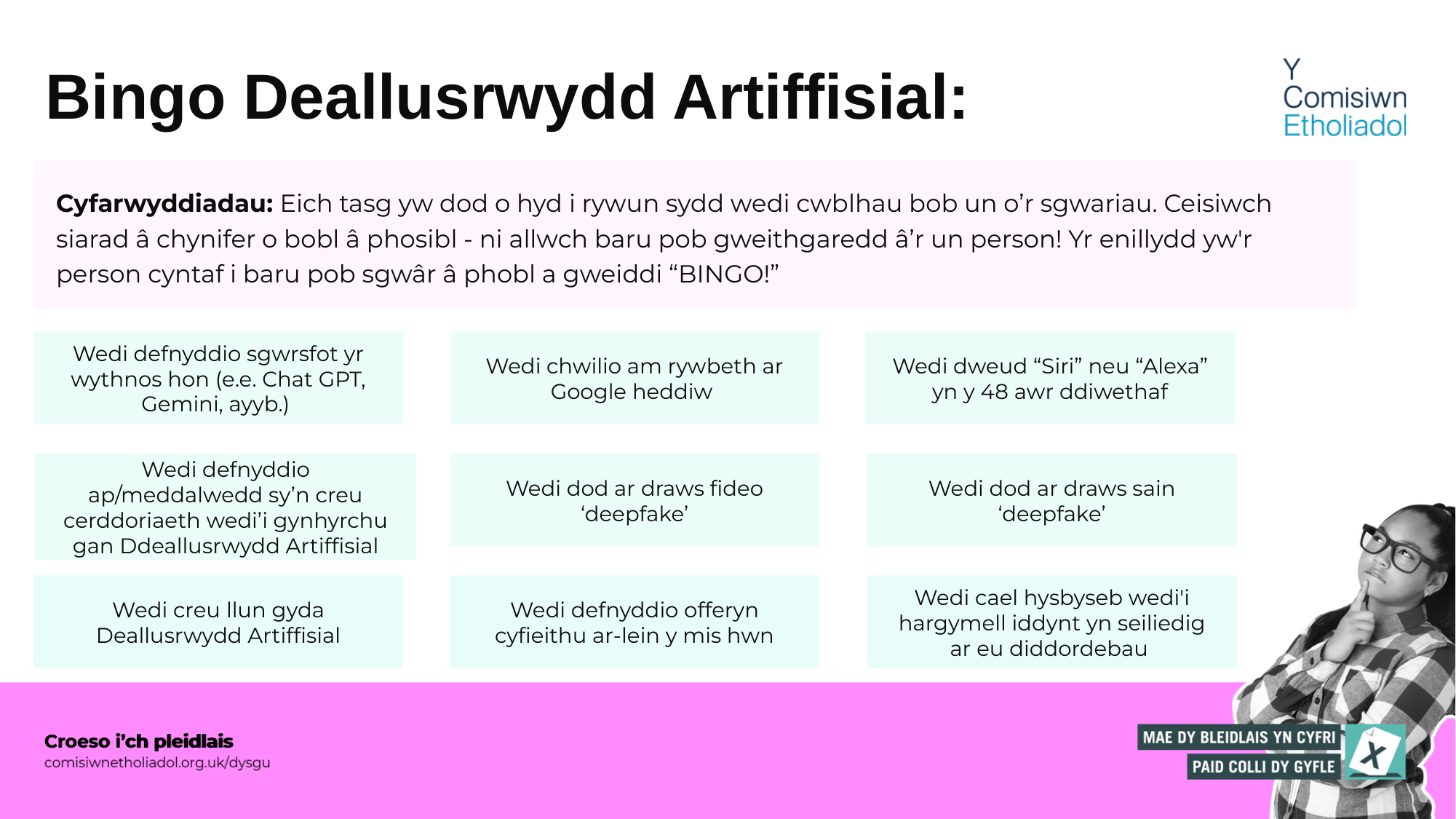

# Bingo Deallusrwydd Artiffisial:
Cyfarwyddiadau: Eich tasg yw dod o hyd i rywun sydd wedi cwblhau bob un o’r sgwariau. Ceisiwch siarad â chynifer o bobl â phosibl - ni allwch baru pob gweithgaredd â’r un person! Yr enillydd yw'r person cyntaf i baru pob sgwâr â phobl a gweiddi “BINGO!”
Wedi chwilio am rywbeth ar Google heddiw
Wedi dweud “Siri” neu “Alexa” yn y 48 awr ddiwethaf
Wedi defnyddio sgwrsfot yr wythnos hon (e.e. Chat GPT, Gemini, ayyb.)
Wedi dod ar draws sain ‘deepfake’
Wedi dod ar draws fideo ‘deepfake’
Wedi defnyddio ap/meddalwedd sy’n creu cerddoriaeth wedi’i gynhyrchu gan Ddeallusrwydd Artiffisial
Wedi cael hysbyseb wedi'i hargymell iddynt yn seiliedig ar eu diddordebau
Wedi defnyddio offeryn cyfieithu ar-lein y mis hwn
Wedi creu llun gyda Deallusrwydd Artiffisial
Croeso i’ch pleidlais